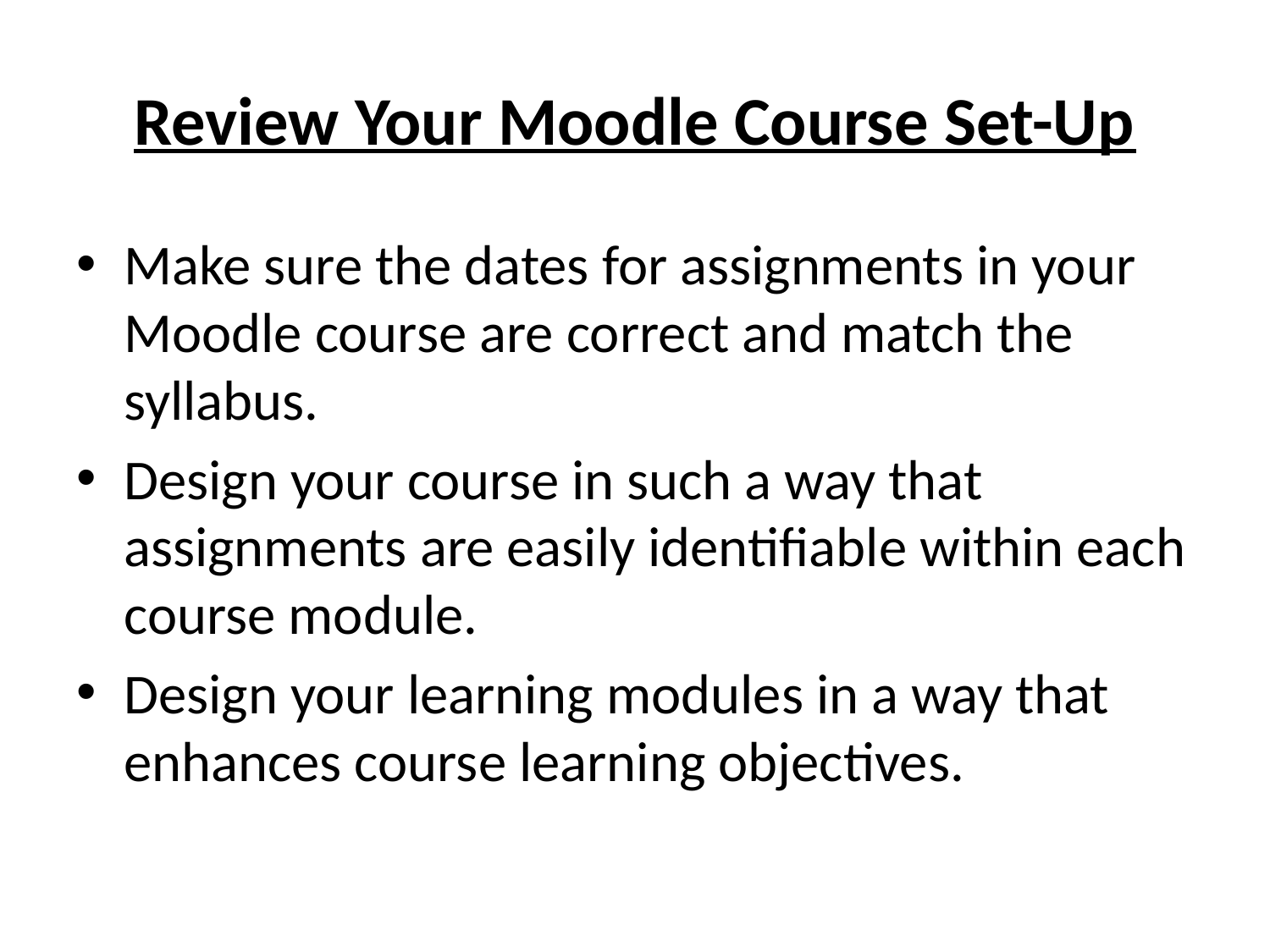

# Review Your Moodle Course Set-Up
Make sure the dates for assignments in your Moodle course are correct and match the syllabus.
Design your course in such a way that assignments are easily identifiable within each course module.
Design your learning modules in a way that enhances course learning objectives.